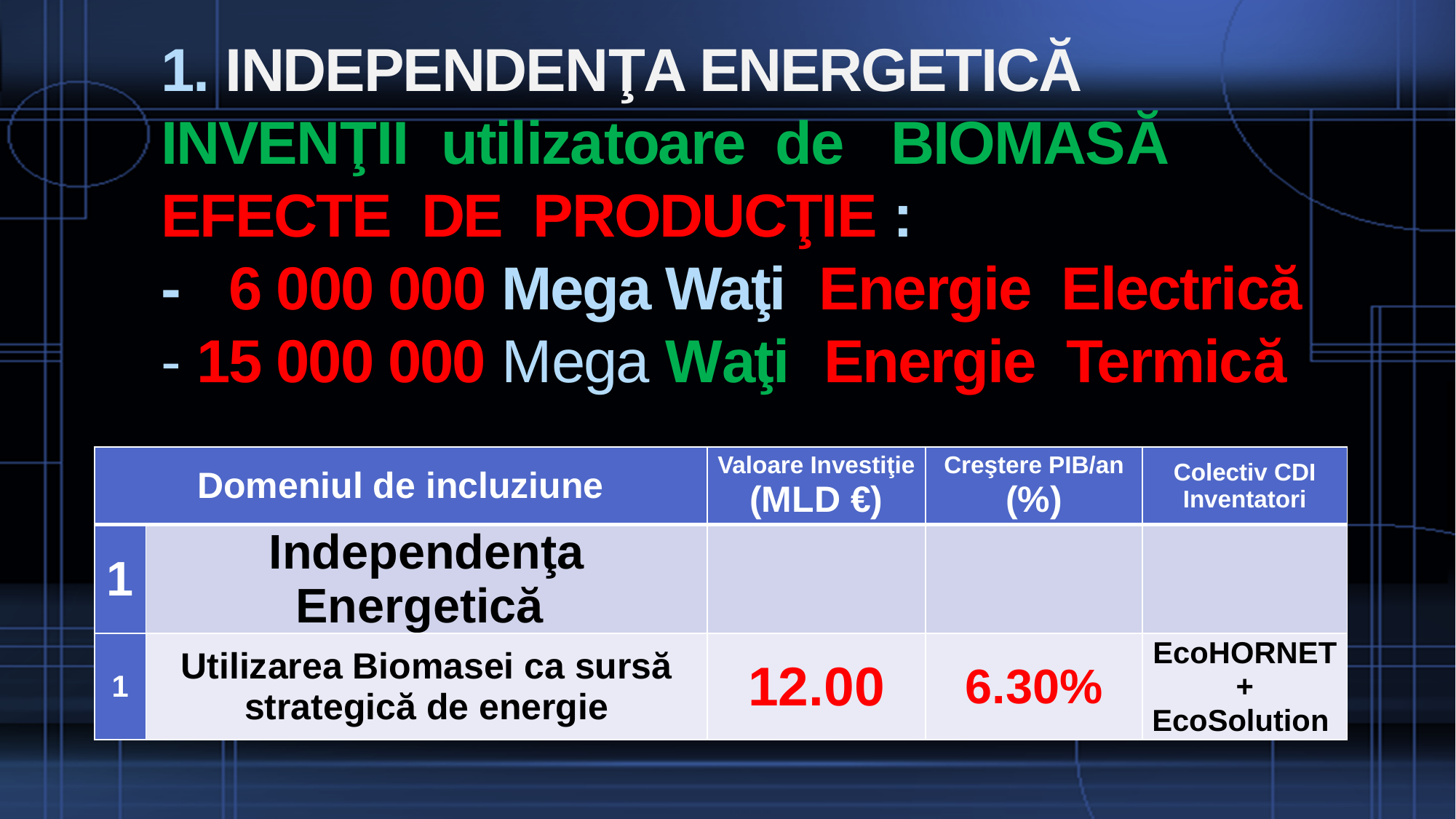

# 1. INDEPENDENŢA ENERGETICĂ INVENŢII  utilizatoare  de   BIOMASĂ EFECTE  DE  PRODUCŢIE : -   6 000 000 Mega Waţi  Energie  Electrică - 15 000 000 Mega Waţi  Energie  Termică
| Domeniul de incluziune |  | Valoare Investiţie (MLD €) | Creştere PIB/an (%) | Colectiv CDI Inventatori |
| --- | --- | --- | --- | --- |
| 1 | Independenţa Energetică |  |  |  |
| 1 | Utilizarea Biomasei ca sursă strategică de energie | 12.00 | 6.30% | EcoHORNET+ EcoSolution |